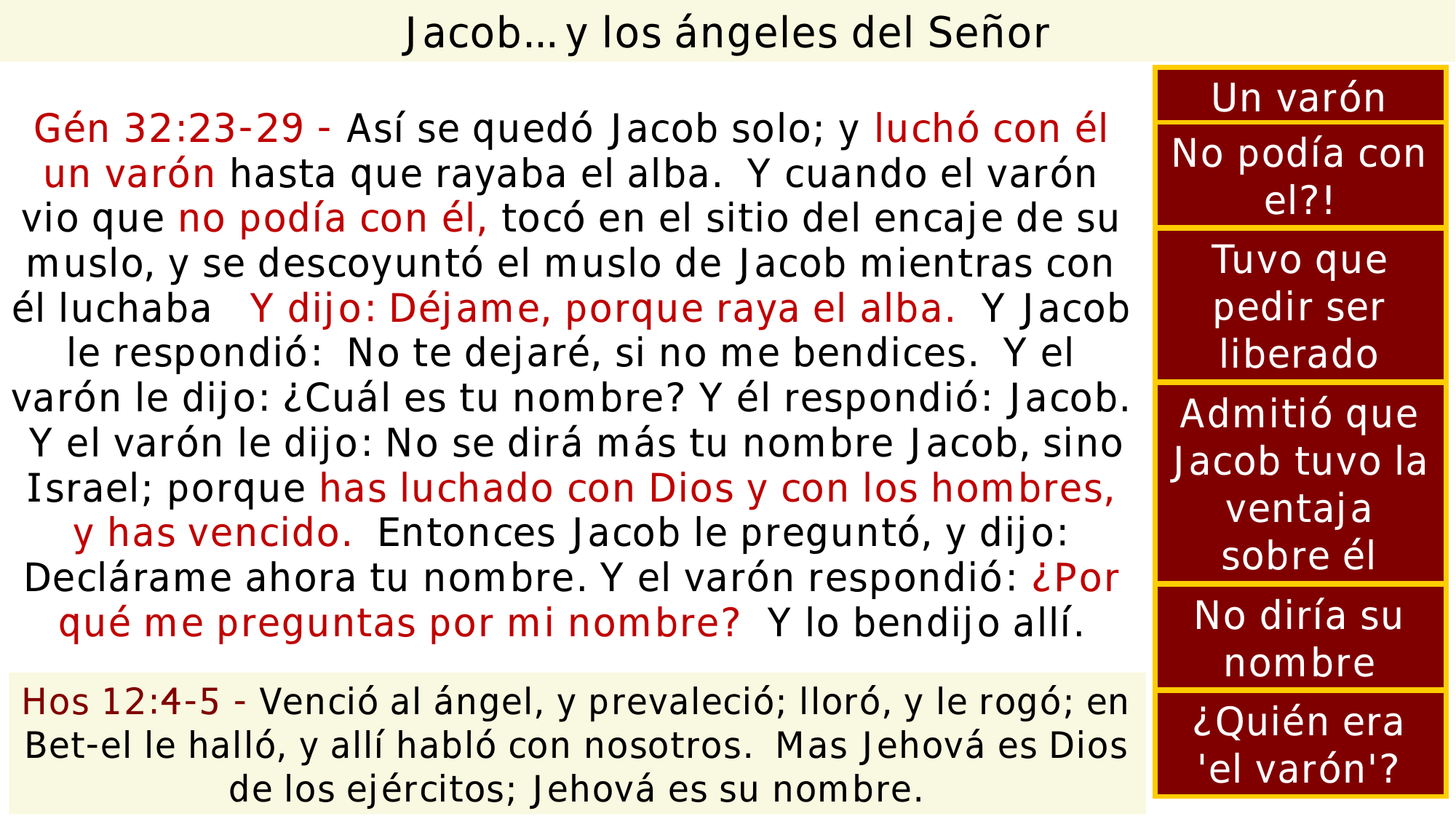

Jacob…y los ángeles del Señor
Un varón
Gén 32:23-29 - Así se quedó Jacob solo; y luchó con él un varón hasta que rayaba el alba.  Y cuando el varón vio que no podía con él, tocó en el sitio del encaje de su muslo, y se descoyuntó el muslo de Jacob mientras con él luchaba.  Y dijo: Déjame, porque raya el alba.  Y Jacob le respondió:  No te dejaré, si no me bendices.  Y el varón le dijo: ¿Cuál es tu nombre? Y él respondió: Jacob.  Y el varón le dijo: No se dirá más tu nombre Jacob, sino Israel; porque has luchado con Dios y con los hombres, y has vencido.  Entonces Jacob le preguntó, y dijo: Declárame ahora tu nombre. Y el varón respondió: ¿Por qué me preguntas por mi nombre?  Y lo bendijo allí.
No podía con el?!
Tuvo que pedir ser liberado
Admitió que Jacob tuvo la ventaja sobre él
No diría su nombre
Hos 12:4-5 - Venció al ángel, y prevaleció; lloró, y le rogó; en Bet-el le halló, y allí habló con nosotros.  Mas Jehová es Dios de los ejércitos; Jehová es su nombre.
¿Quién era 'el varón'?